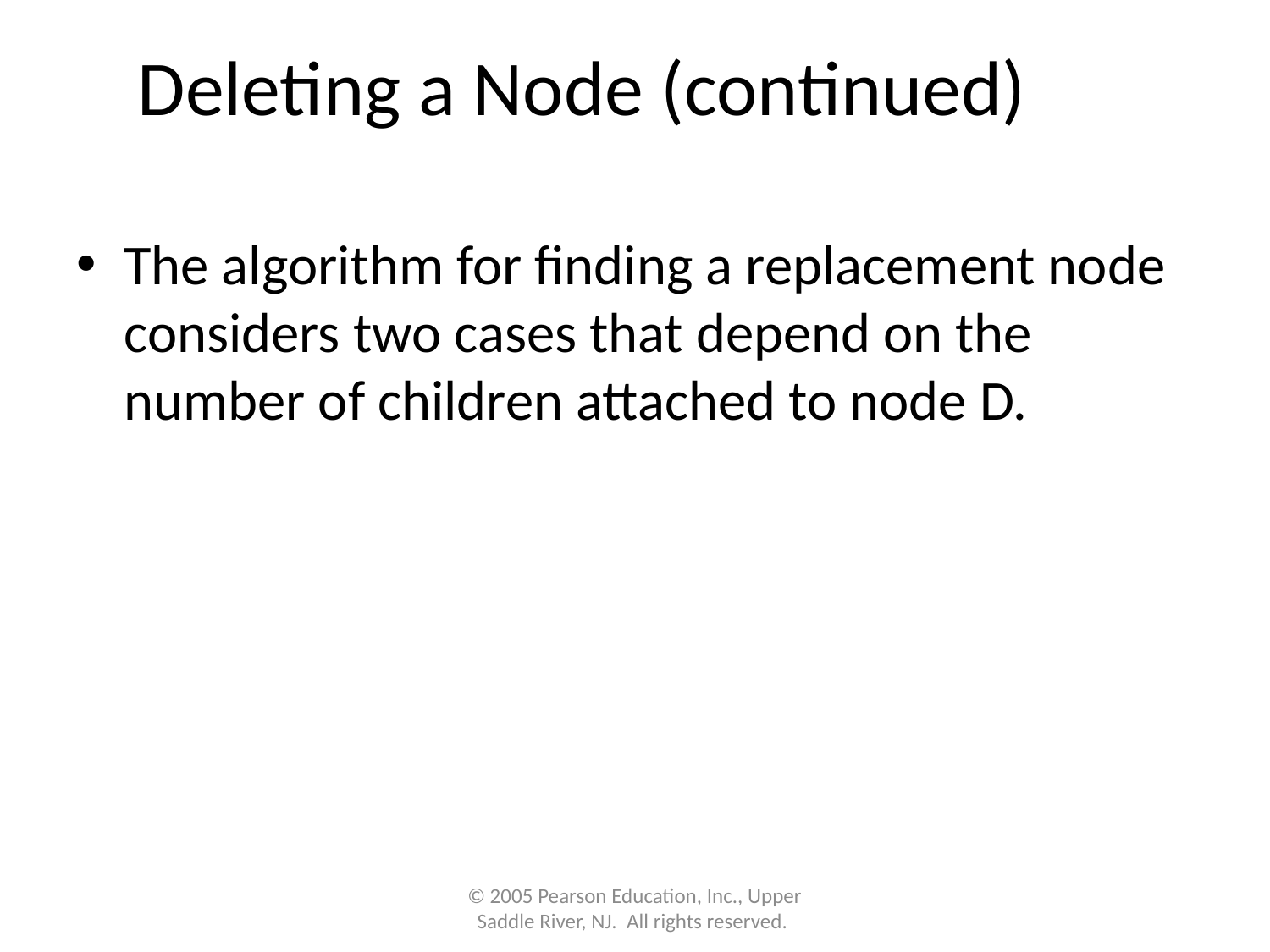

# Deleting a Node (continued)
The algorithm for finding a replacement node considers two cases that depend on the number of children attached to node D.
© 2005 Pearson Education, Inc., Upper Saddle River, NJ.  All rights reserved.